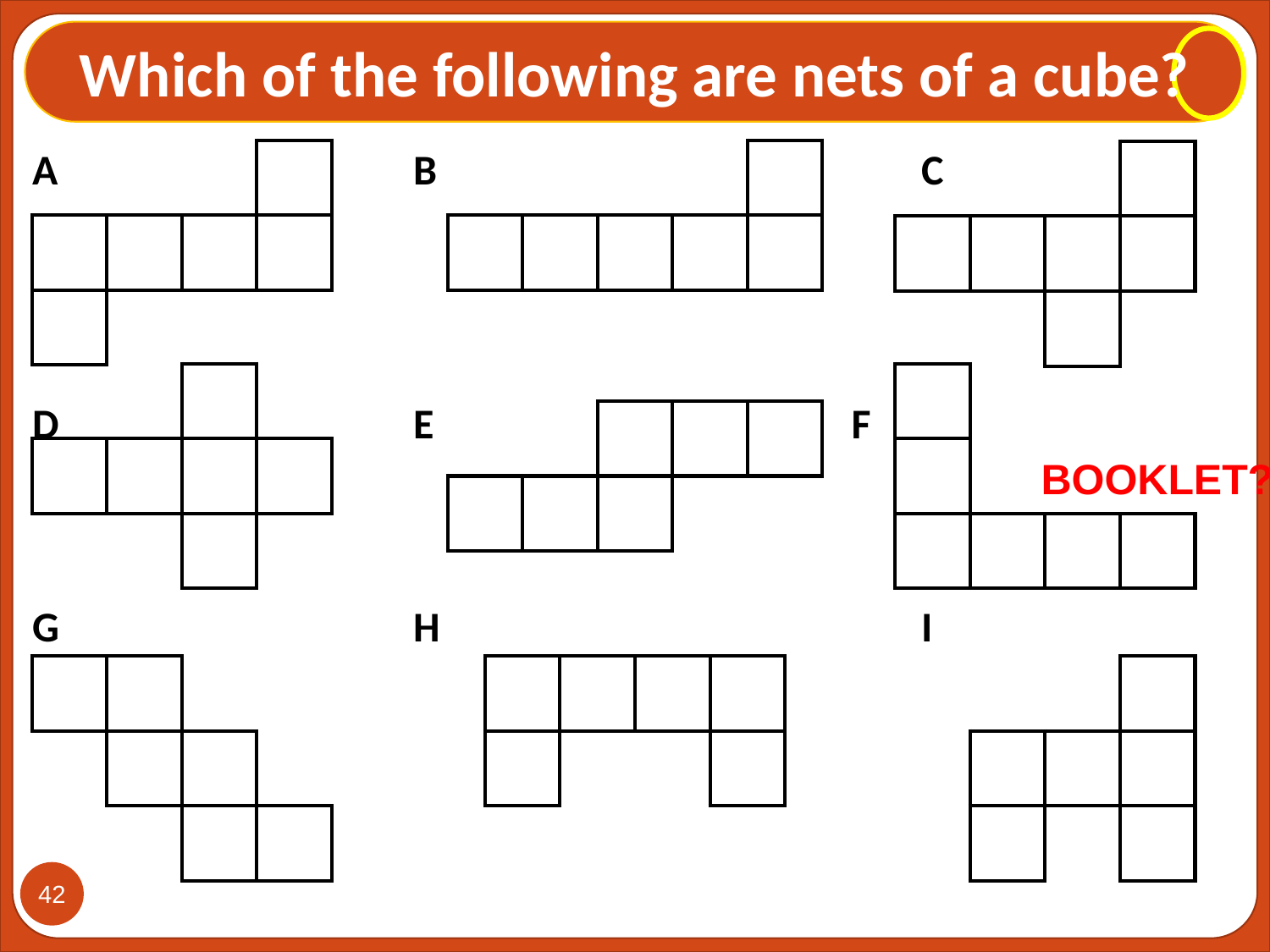

# Which of the following are nets of a cube?
A			B				C
D			E			      F

G		  	H			    	I
|  |  |  |  |
| --- | --- | --- | --- |
|  |  |  |  |
|  |  |  |  |
|  |  |  |  |  |
| --- | --- | --- | --- | --- |
|  |  |  |  |  |
|  |  |  |  |
| --- | --- | --- | --- |
|  |  |  |  |
|  |  |  |  |
|  |  |  |  |
| --- | --- | --- | --- |
|  |  |  |  |
|  |  |  |  |
|  |  |  |  |
| --- | --- | --- | --- |
|  |  |  |  |
|  |  |  |  |
|  |  |  |  |  |
| --- | --- | --- | --- | --- |
|  |  |  |  |  |
BOOKLET?
|  |  |  |  |
| --- | --- | --- | --- |
|  |  |  |  |
|  |  |  |  |
|  |  |  |  |
| --- | --- | --- | --- |
|  |  |  |  |
|  |  |  |  |
| --- | --- | --- | --- |
|  |  |  |  |
|  |  |  |  |
42